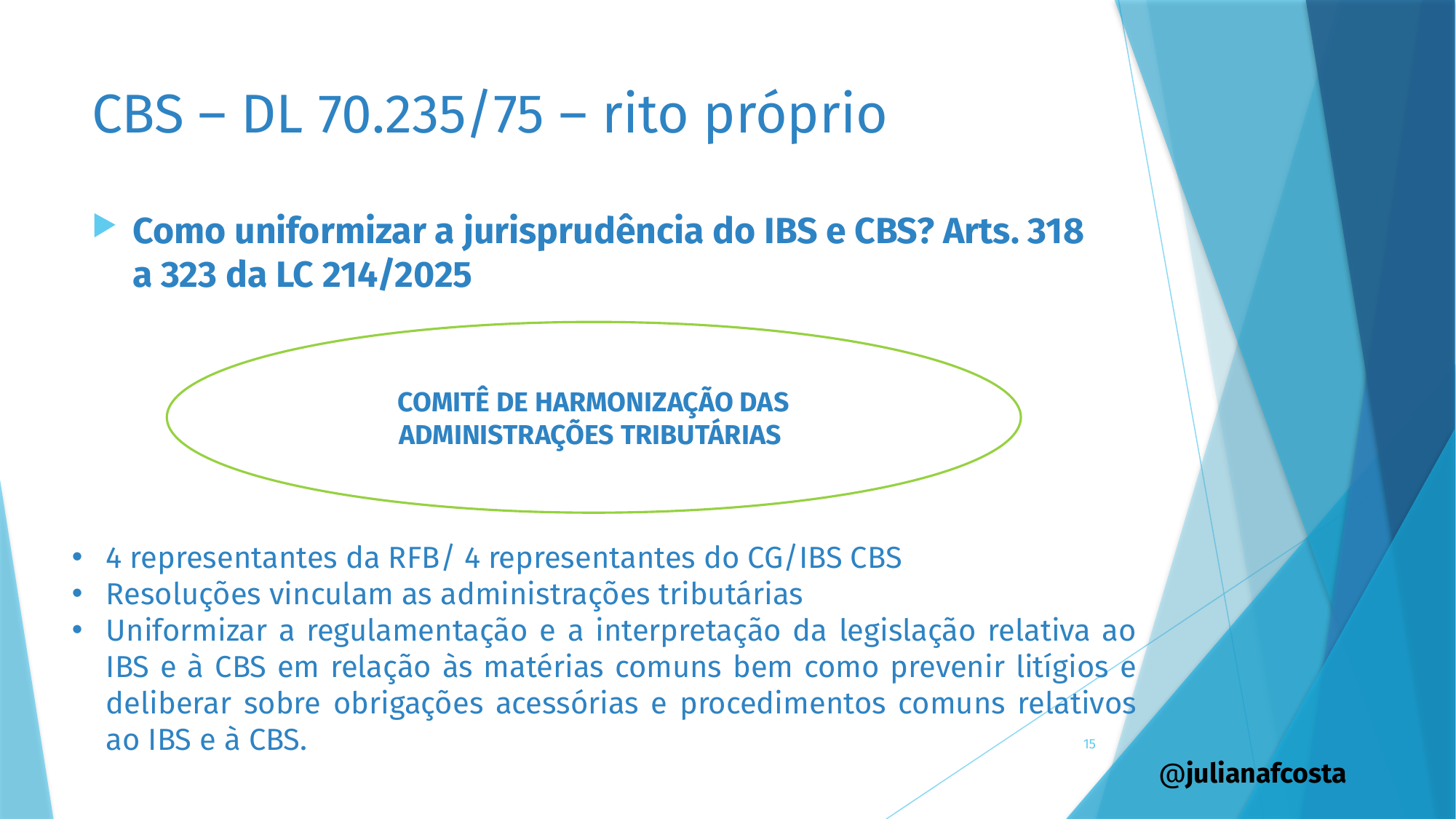

# CBS – DL 70.235/75 – rito próprio
Como uniformizar a jurisprudência do IBS e CBS? Arts. 318 a 323 da LC 214/2025

COMITÊ DE HARMONIZAÇÃO DAS ADMINISTRAÇÕES TRIBUTÁRIAS
4 representantes da RFB/ 4 representantes do CG/IBS CBS
Resoluções vinculam as administrações tributárias
Uniformizar a regulamentação e a interpretação da legislação relativa ao IBS e à CBS em relação às matérias comuns bem como prevenir litígios e deliberar sobre obrigações acessórias e procedimentos comuns relativos ao IBS e à CBS.

15
@julianafcosta